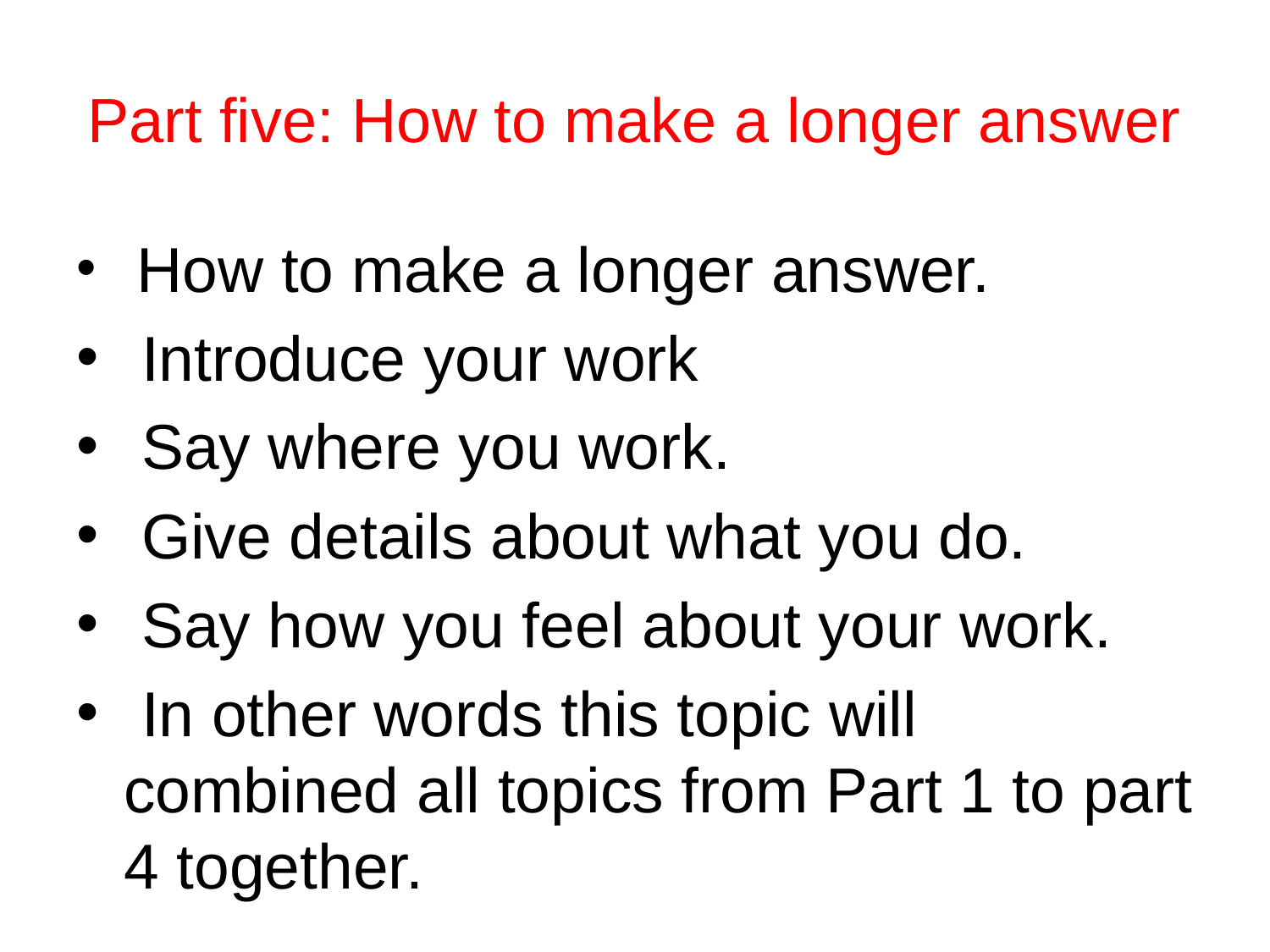

# Part five: How to make a longer answer
 How to make a longer answer.
 Introduce your work
 Say where you work.
 Give details about what you do.
 Say how you feel about your work.
 In other words this topic will combined all topics from Part 1 to part 4 together.